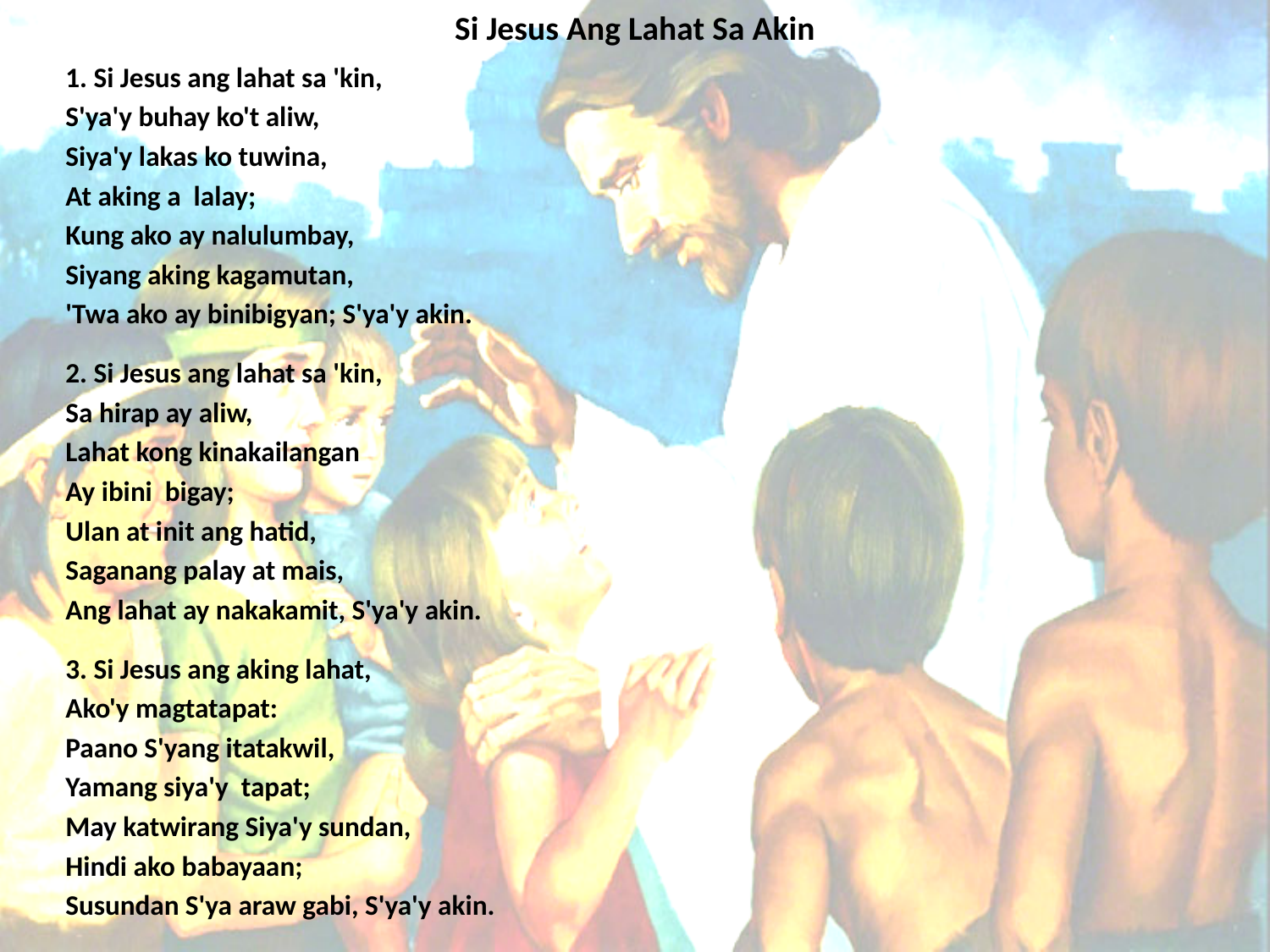

# Si Jesus Ang Lahat Sa Akin
1. Si Jesus ang lahat sa 'kin,
S'ya'y buhay ko't aliw,
Siya'y lakas ko tuwina,
At aking a  lalay;
Kung ako ay nalulumbay,
Siyang aking kagamutan,
'Twa ako ay binibigyan; S'ya'y akin.

2. Si Jesus ang lahat sa 'kin,
Sa hirap ay aliw,
Lahat kong kinakailangan
Ay ibini  bigay;
Ulan at init ang hatid,
Saganang palay at mais,
Ang lahat ay nakakamit, S'ya'y akin.

3. Si Jesus ang aking lahat,
Ako'y magtatapat:
Paano S'yang itatakwil,
Yamang siya'y  tapat;
May katwirang Siya'y sundan,
Hindi ako babayaan;
Susundan S'ya araw gabi, S'ya'y akin.